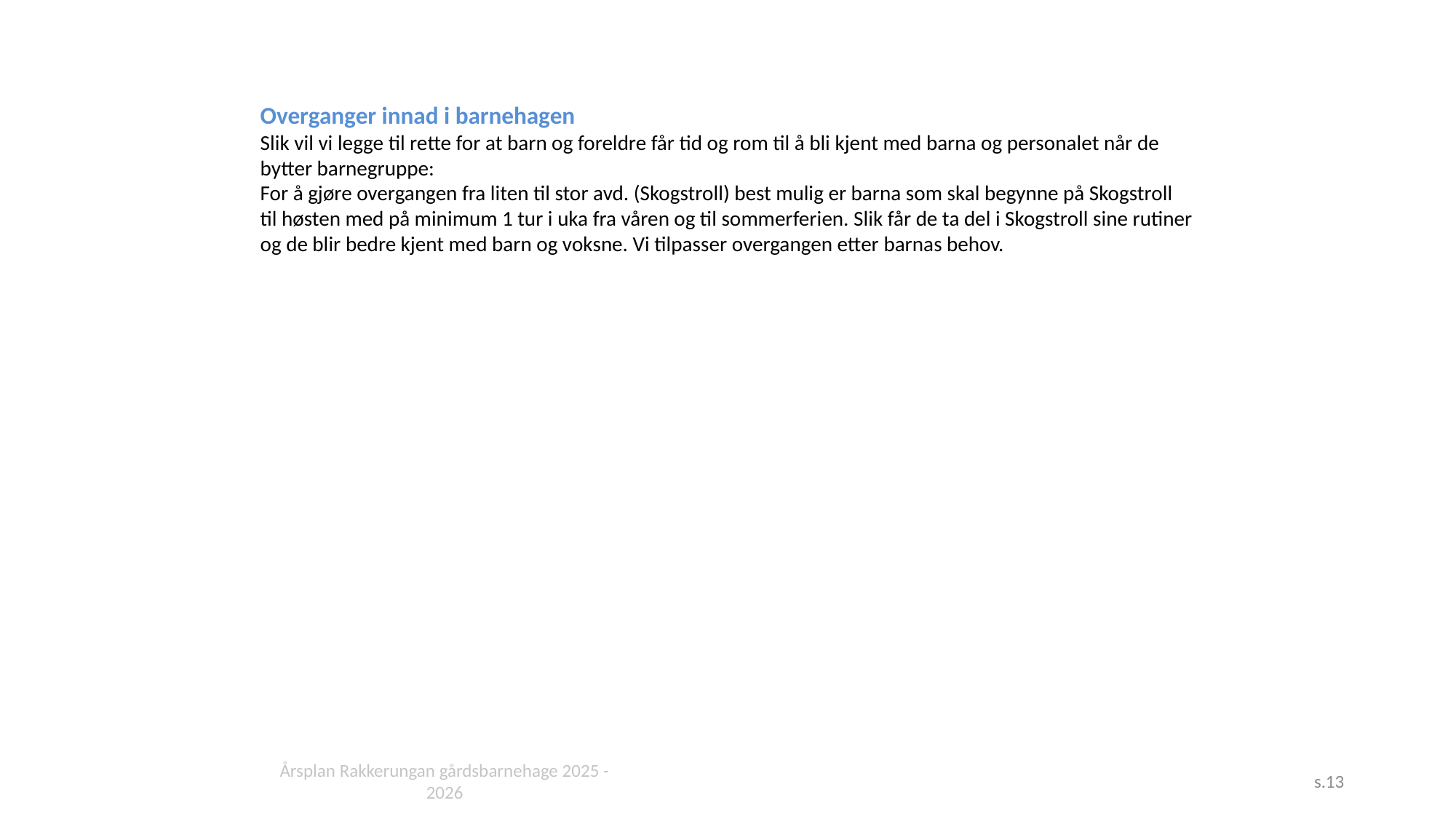

Overganger innad i barnehagen
Slik vil vi legge til rette for at barn og foreldre får tid og rom til å bli kjent med barna og personalet når de bytter barnegruppe:
For å gjøre overgangen fra liten til stor avd. (Skogstroll) best mulig er barna som skal begynne på Skogstroll  til høsten med på minimum 1 tur i uka fra våren og til sommerferien. Slik får de ta del i Skogstroll sine rutiner og de blir bedre kjent med barn og voksne. Vi tilpasser overgangen etter barnas behov.

Årsplan Rakkerungan gårdsbarnehage 2025 - 2026
s.13